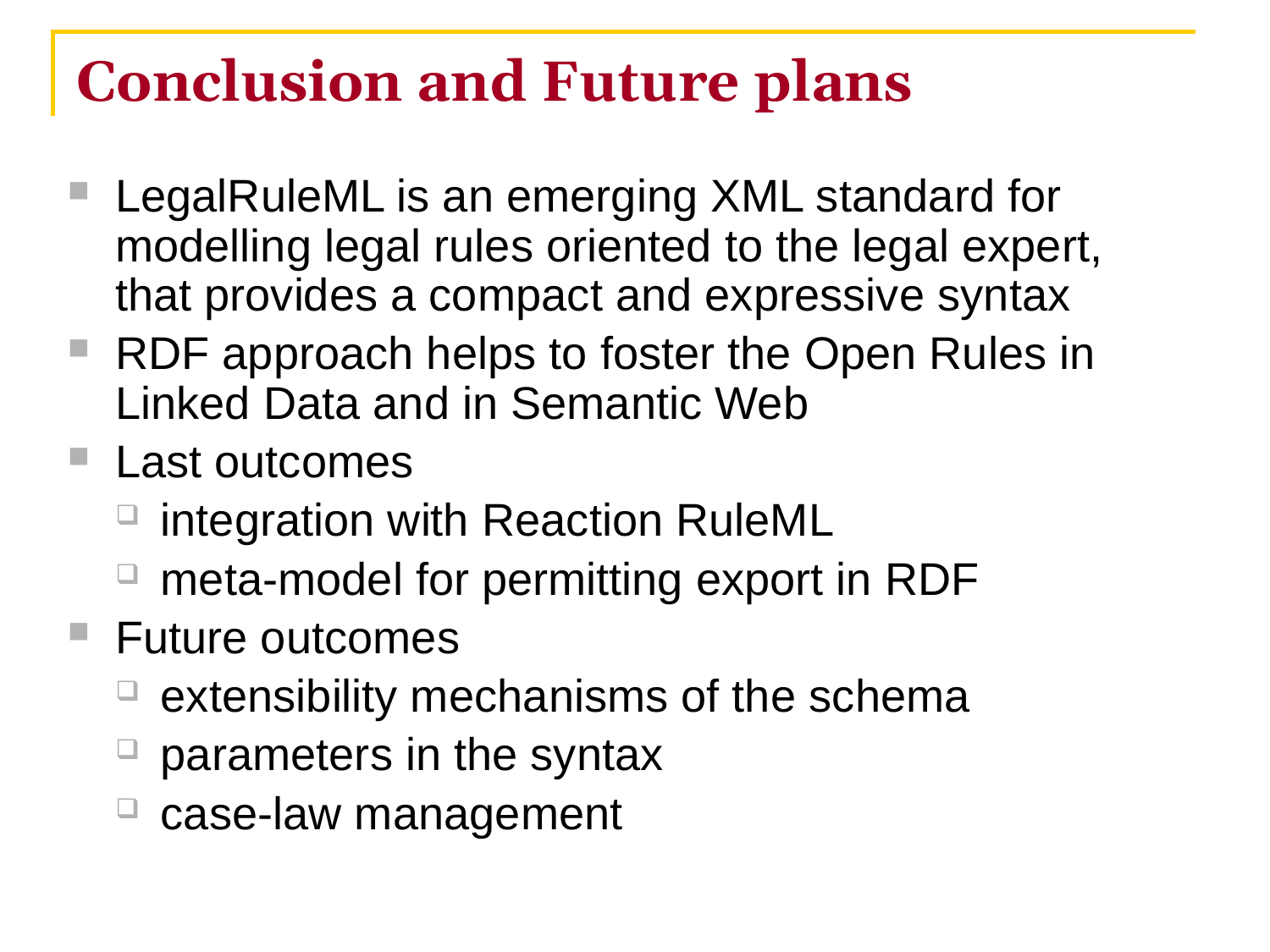

# Conclusion and Future plans
LegalRuleML is an emerging XML standard for modelling legal rules oriented to the legal expert, that provides a compact and expressive syntax
RDF approach helps to foster the Open Rules in Linked Data and in Semantic Web
Last outcomes
integration with Reaction RuleML
meta-model for permitting export in RDF
Future outcomes
extensibility mechanisms of the schema
parameters in the syntax
case-law management